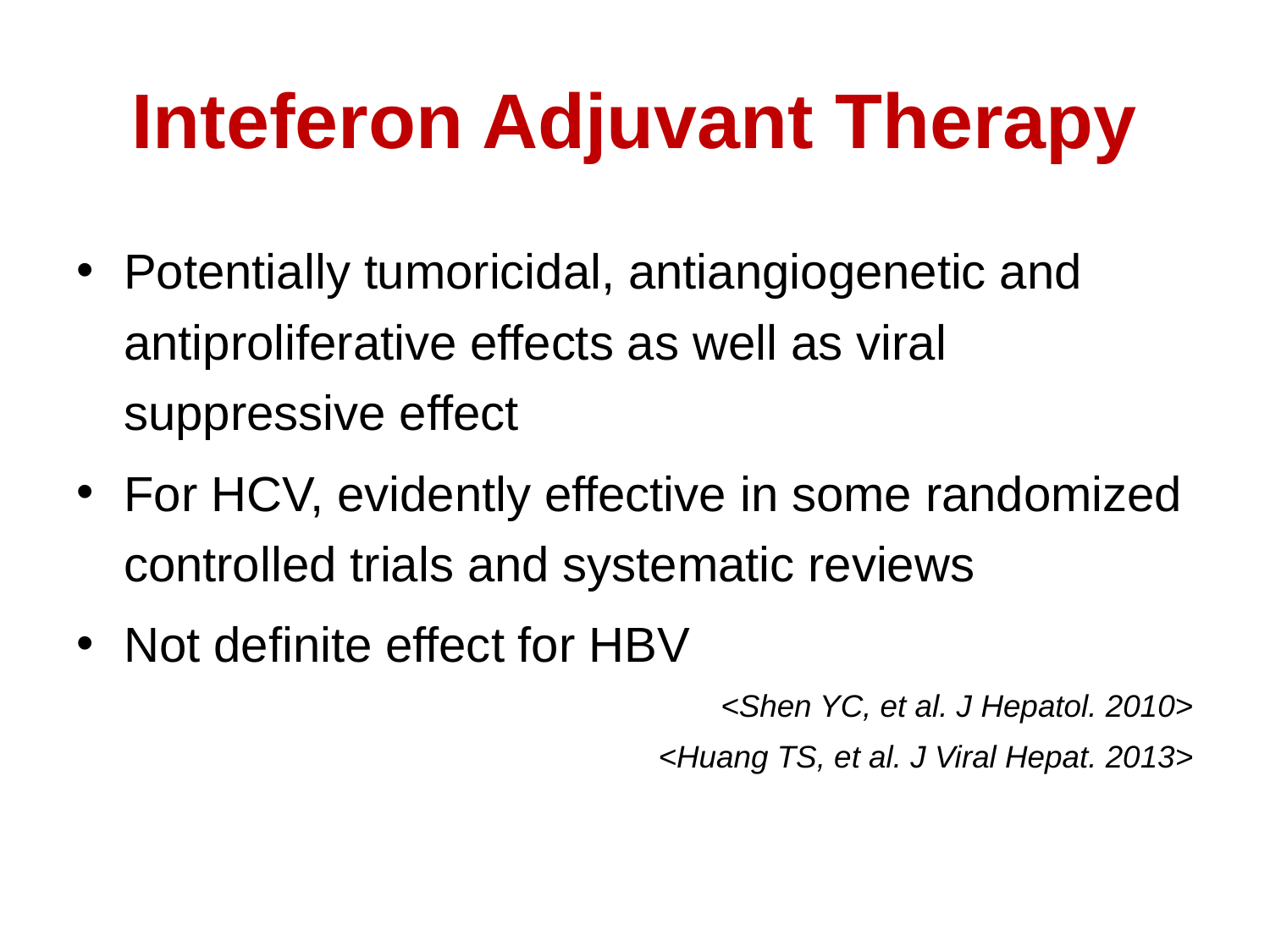

# Inteferon Adjuvant Therapy
Potentially tumoricidal, antiangiogenetic and antiproliferative effects as well as viral suppressive effect
For HCV, evidently effective in some randomized controlled trials and systematic reviews
Not definite effect for HBV
<Shen YC, et al. J Hepatol. 2010>
<Huang TS, et al. J Viral Hepat. 2013>